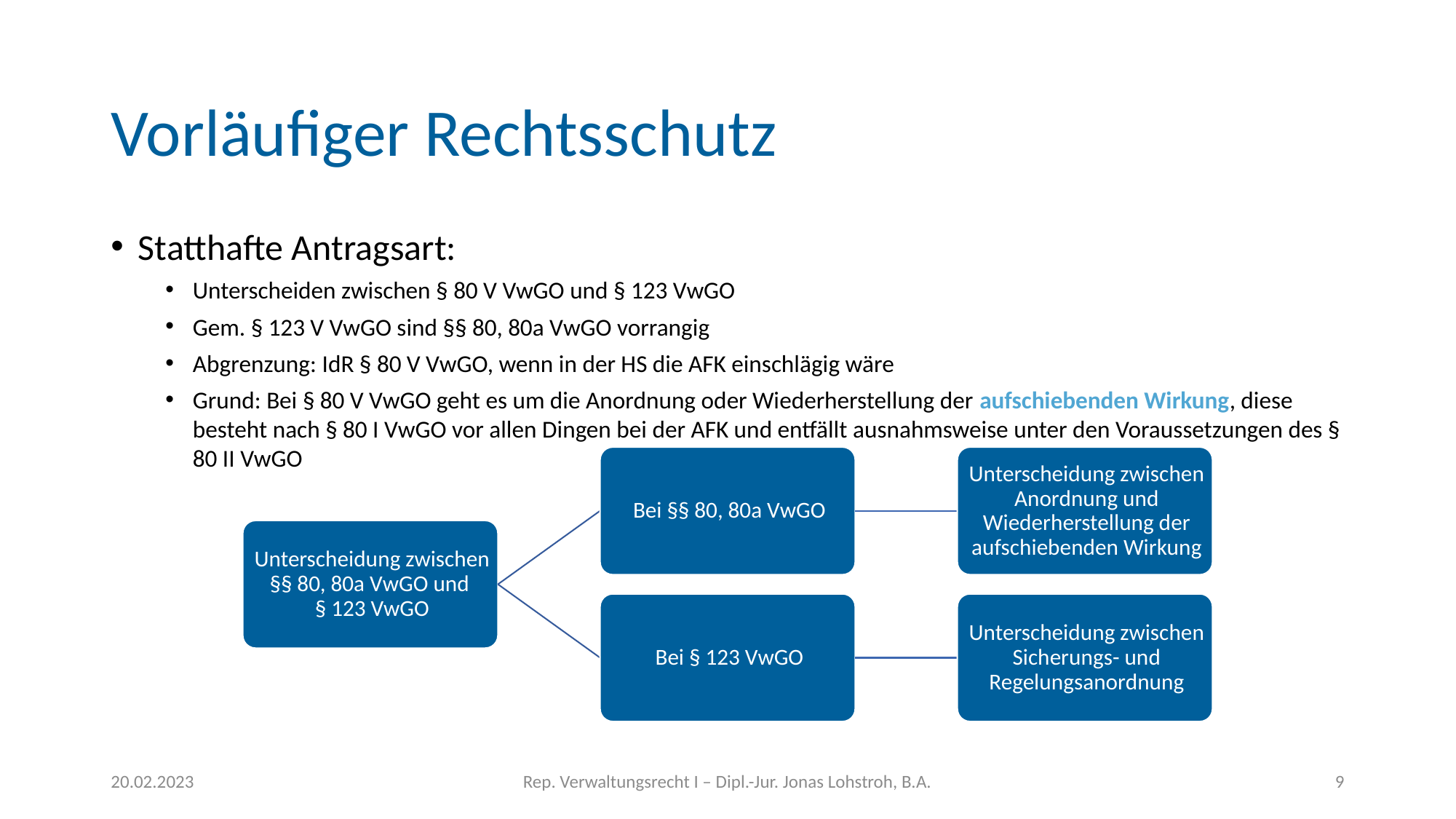

# Vorläufiger Rechtsschutz
Statthafte Antragsart:
Unterscheiden zwischen § 80 V VwGO und § 123 VwGO
Gem. § 123 V VwGO sind §§ 80, 80a VwGO vorrangig
Abgrenzung: IdR § 80 V VwGO, wenn in der HS die AFK einschlägig wäre
Grund: Bei § 80 V VwGO geht es um die Anordnung oder Wiederherstellung der aufschiebenden Wirkung, diese besteht nach § 80 I VwGO vor allen Dingen bei der AFK und entfällt ausnahmsweise unter den Voraussetzungen des § 80 II VwGO

Unterscheidung zwischen §§ 80, 80a VwGO und
§ 123 VwGO

Bei §§ 80, 80a VwGO

Unterscheidung zwischen Anordnung und Wiederherstellung der aufschiebenden Wirkung

Bei § 123 VwGO

Unterscheidung zwischen Sicherungs- und Regelungsanordnung
20.02.2023
Rep. Verwaltungsrecht I – Dipl.-Jur. Jonas Lohstroh, B.A.
9